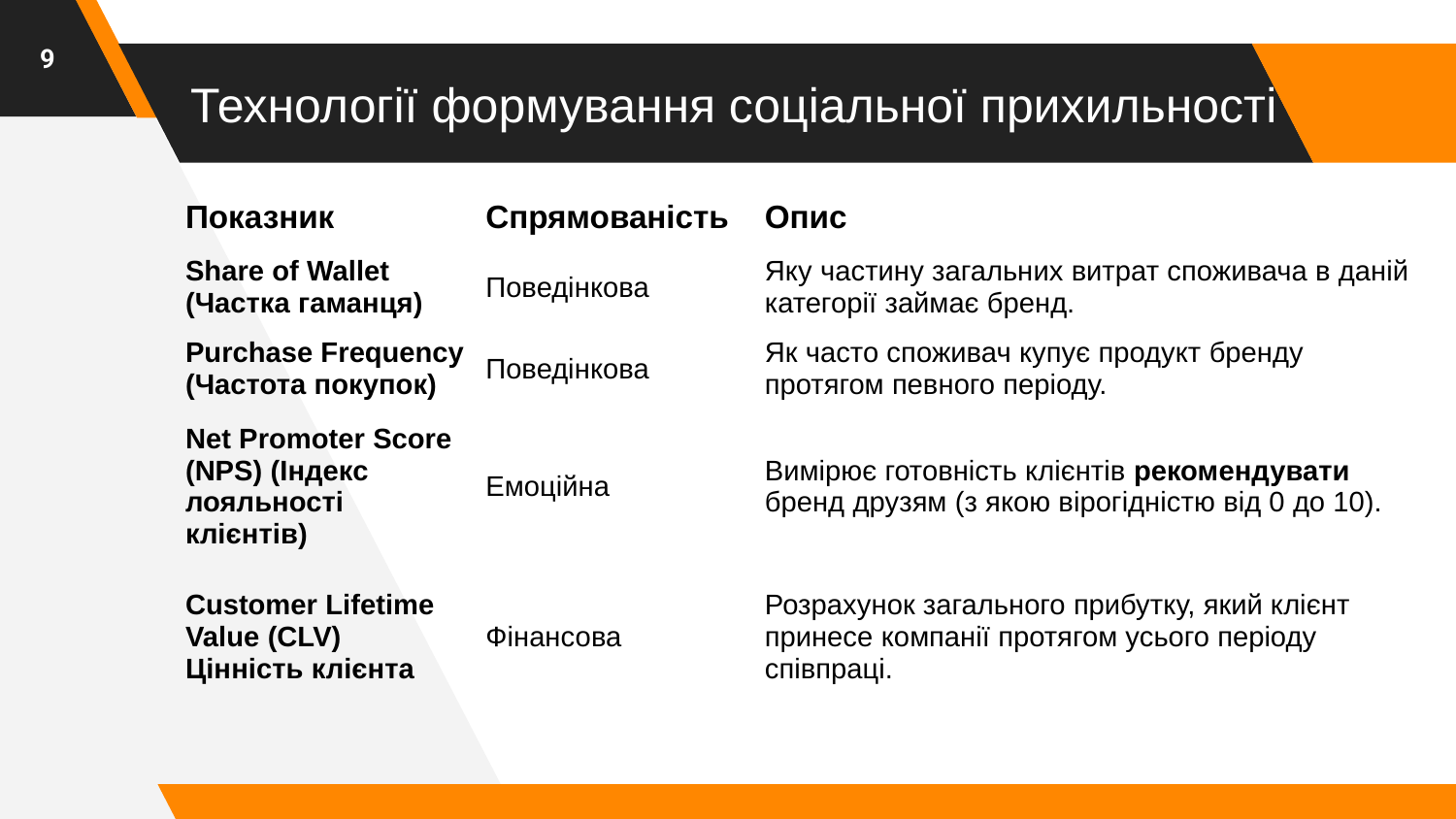

9
# Технології формування соціальної прихильності
| Показник | Спрямованість | Опис |
| --- | --- | --- |
| Share of Wallet (Частка гаманця) | Поведінкова | Яку частину загальних витрат споживача в даній категорії займає бренд. |
| Purchase Frequency (Частота покупок) | Поведінкова | Як часто споживач купує продукт бренду протягом певного періоду. |
| Net Promoter Score (NPS) (Індекс лояльності клієнтів) | Емоційна | Вимірює готовність клієнтів рекомендувати бренд друзям (з якою вірогідністю від 0 до 10). |
| Customer Lifetime Value (CLV) Цінність клієнта | Фінансова | Розрахунок загального прибутку, який клієнт принесе компанії протягом усього періоду співпраці. |